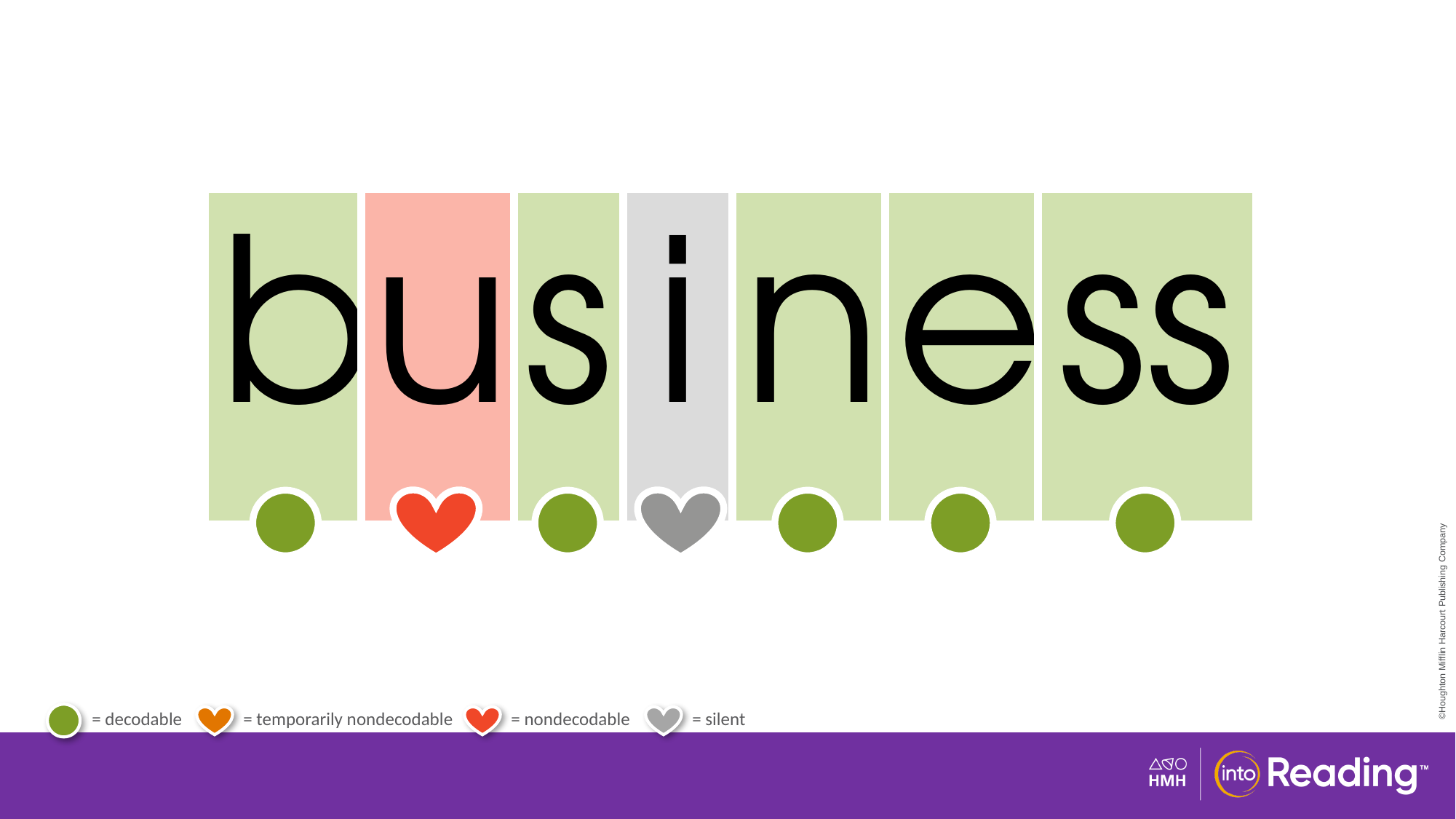

| b | u | s | i | n | e | ss |
| --- | --- | --- | --- | --- | --- | --- |

# Irregular Word business.